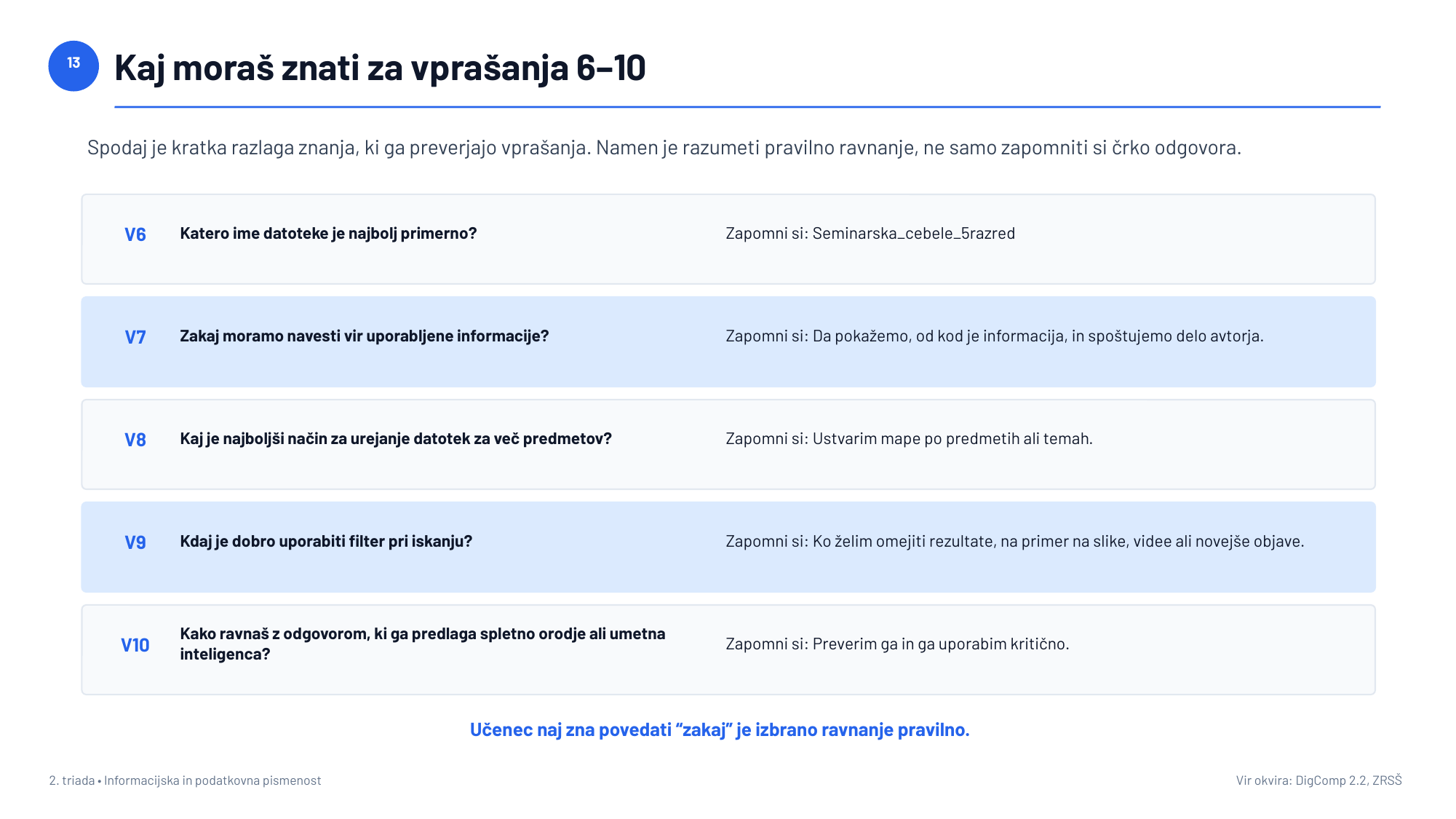

Kaj moraš znati za vprašanja 6–10

13

Spodaj je kratka razlaga znanja, ki ga preverjajo vprašanja. Namen je razumeti pravilno ravnanje, ne samo zapomniti si črko odgovora.

Katero ime datoteke je najbolj primerno?
Zapomni si: Seminarska_cebele_5razred
V6

Zakaj moramo navesti vir uporabljene informacije?
Zapomni si: Da pokažemo, od kod je informacija, in spoštujemo delo avtorja.
V7

Kaj je najboljši način za urejanje datotek za več predmetov?
Zapomni si: Ustvarim mape po predmetih ali temah.
V8

Kdaj je dobro uporabiti filter pri iskanju?
Zapomni si: Ko želim omejiti rezultate, na primer na slike, videe ali novejše objave.
V9

Kako ravnaš z odgovorom, ki ga predlaga spletno orodje ali umetna inteligenca?
Zapomni si: Preverim ga in ga uporabim kritično.
V10
Učenec naj zna povedati “zakaj” je izbrano ravnanje pravilno.
2. triada • Informacijska in podatkovna pismenost
Vir okvira: DigComp 2.2, ZRSŠ